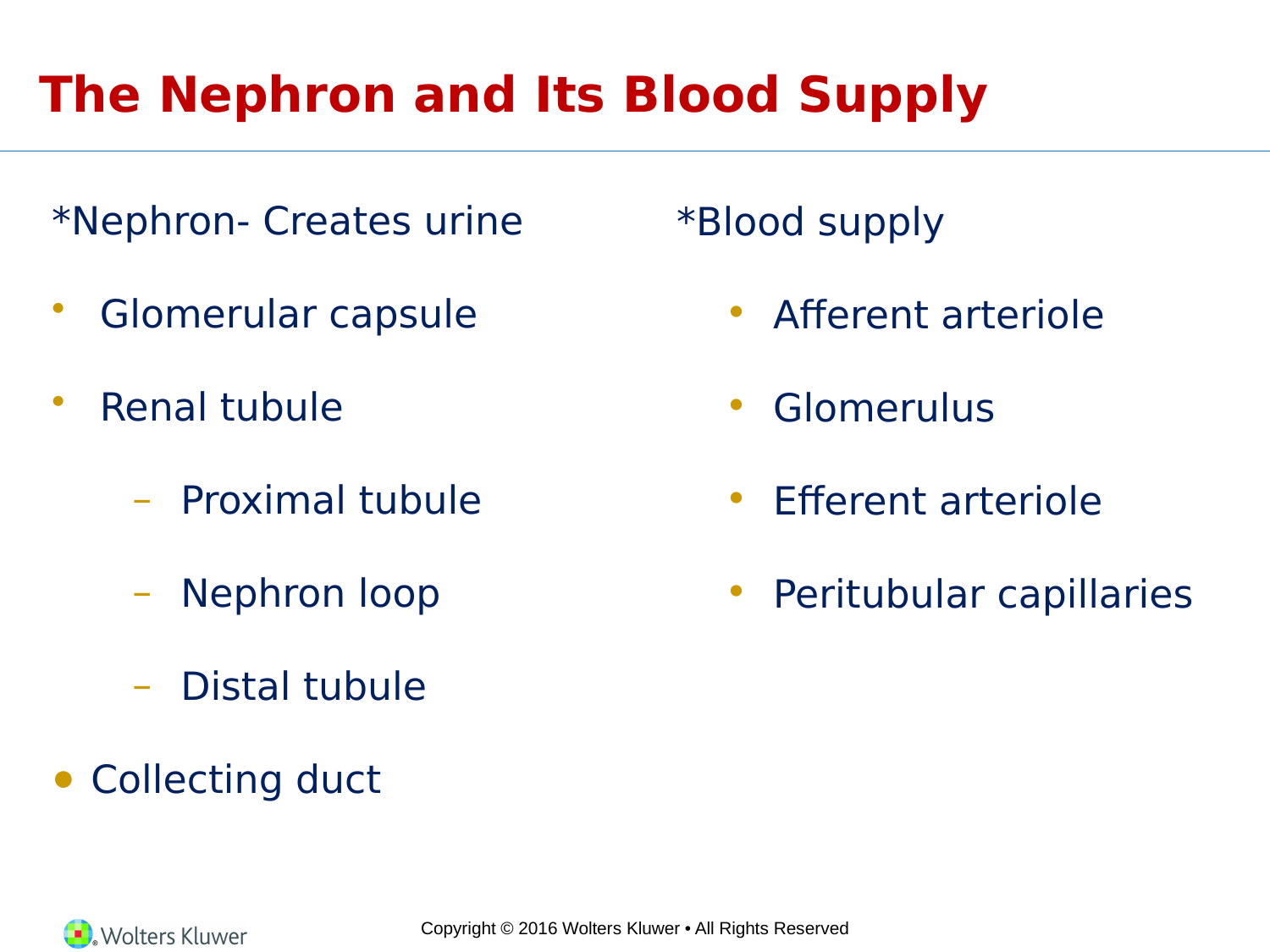

# The Nephron and Its Blood Supply
*Nephron- Creates urine
Glomerular capsule
Renal tubule
Proximal tubule
Nephron loop
Distal tubule
Collecting duct

*Blood supply
Afferent arteriole
Glomerulus
Efferent arteriole
Peritubular capillaries